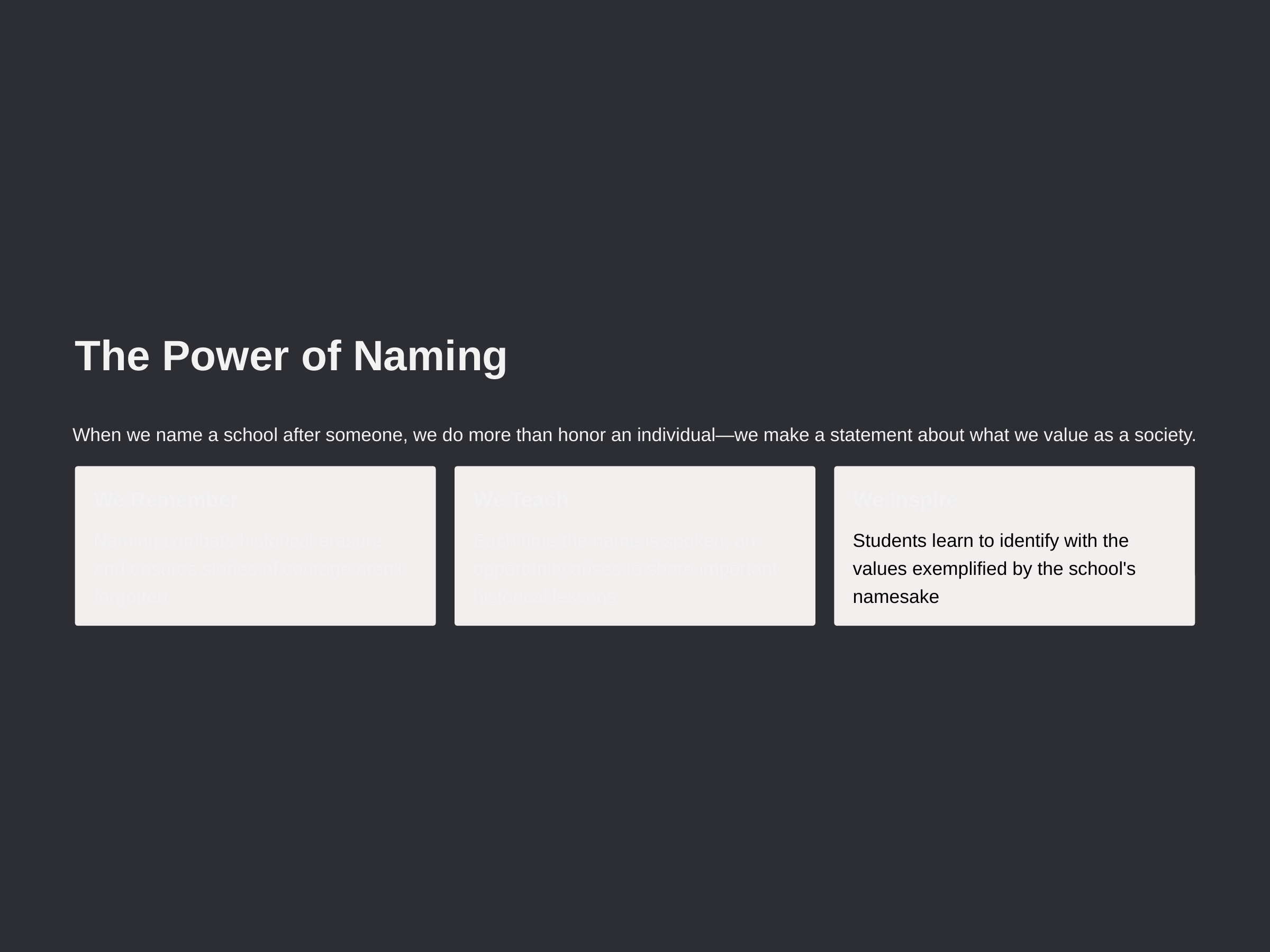

The Power of Naming
When we name a school after someone, we do more than honor an individual—we make a statement about what we value as a society.

We Remember
We Teach
We Inspire
Naming combats historical erasure and ensures stories of courage aren't forgotten
Each time the name is spoken, an opportunity arises to share important historical lessons
Students learn to identify with the values exemplified by the school's namesake